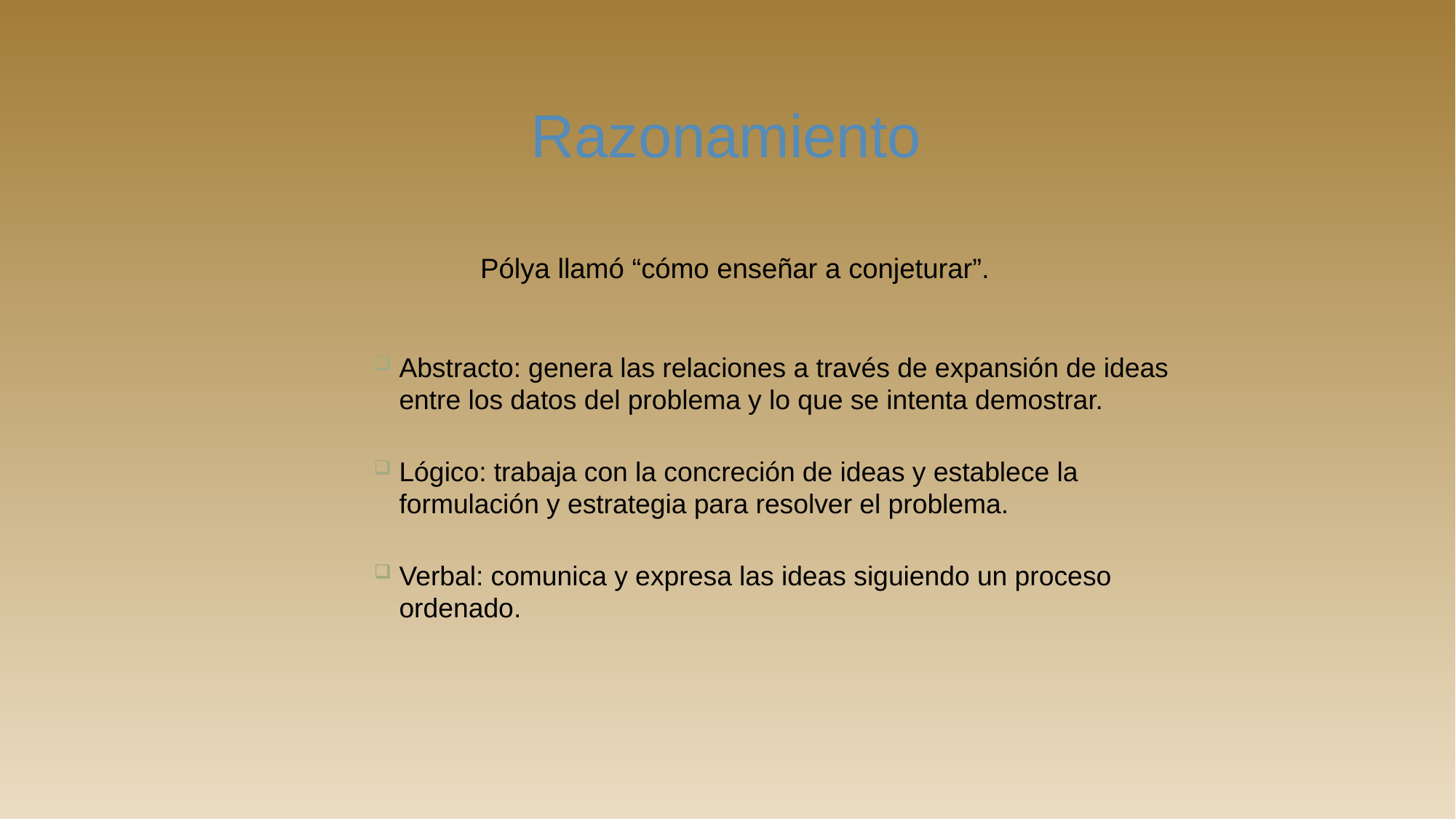

# Razonamiento

Pólya llamó “cómo enseñar a conjeturar”.

Abstracto: genera las relaciones a través de expansión de ideas entre los datos del problema y lo que se intenta demostrar.

Lógico: trabaja con la concreción de ideas y establece la formulación y estrategia para resolver el problema.

Verbal: comunica y expresa las ideas siguiendo un proceso ordenado.